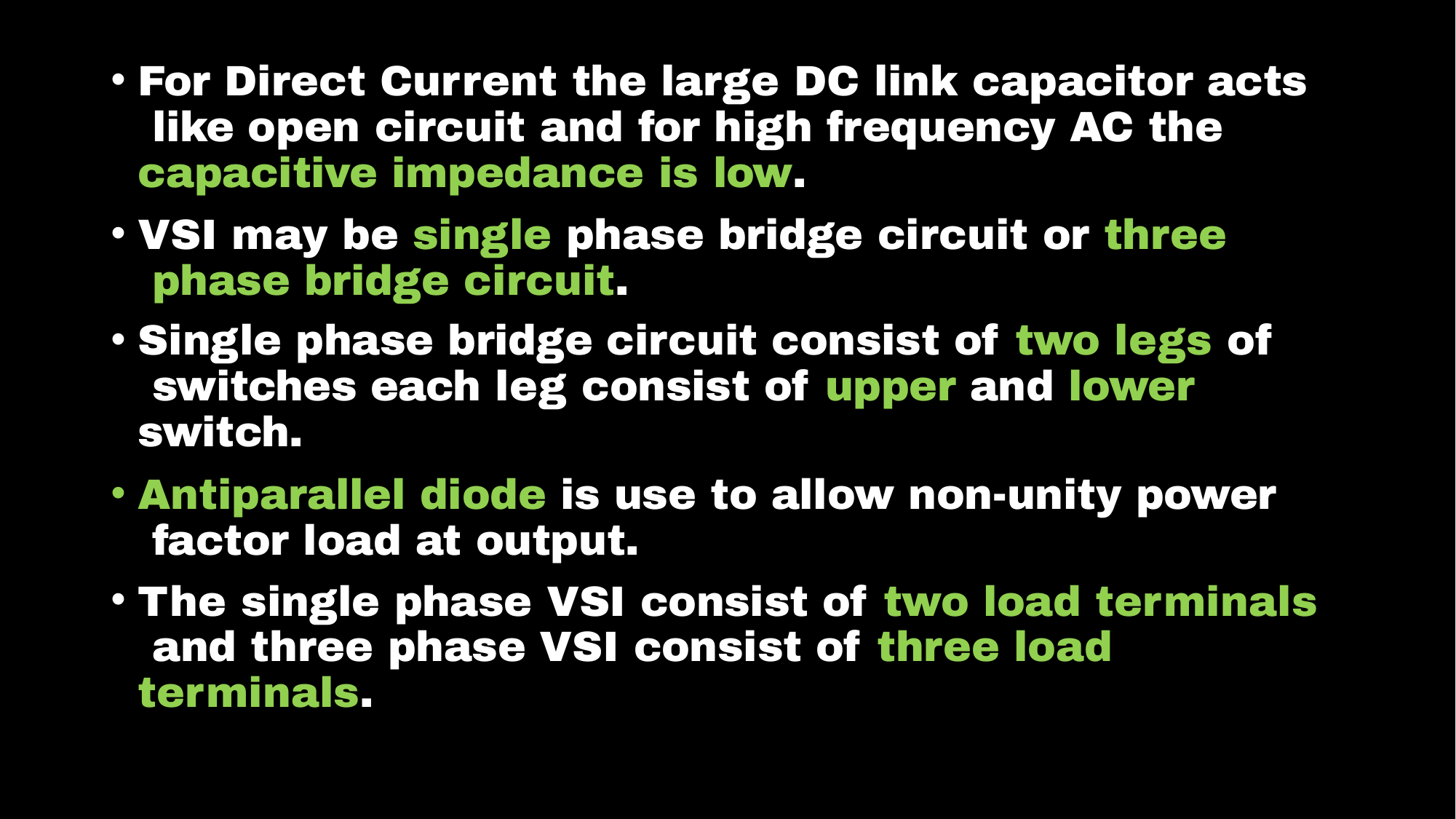

For Direct Current the large DC link capacitor acts  like open circuit and for high frequency AC the  capacitive impedance is low.
VSI may be single phase bridge circuit or three  phase bridge circuit.
Single phase bridge circuit consist of two legs of  switches each leg consist of upper and lower  switch.
Antiparallel diode is use to allow non-unity power  factor load at output.
The single phase VSI consist of two load terminals  and three phase VSI consist of three load  terminals.